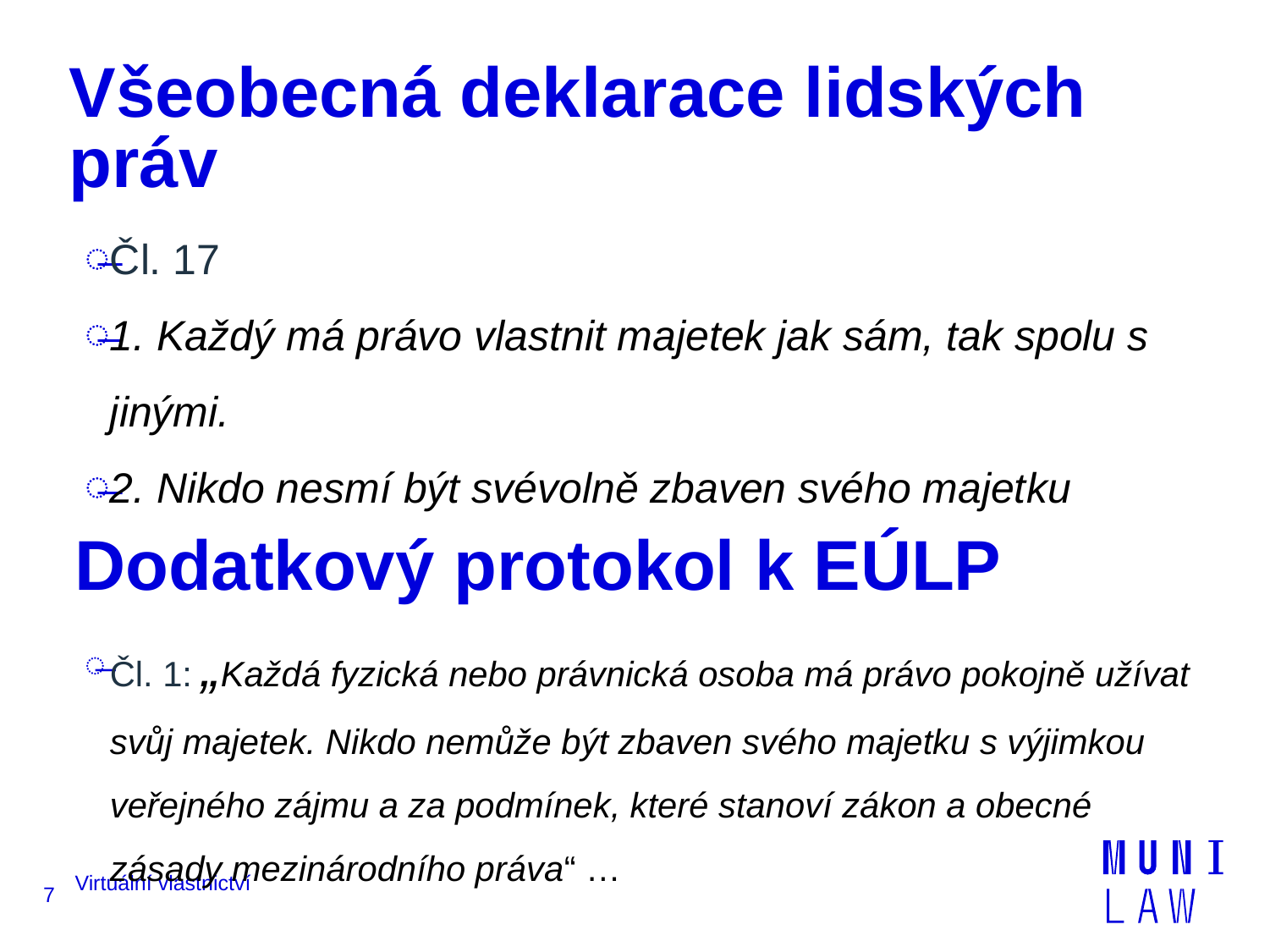

# Všeobecná deklarace lidských práv
Čl. 17
1. Každý má právo vlastnit majetek jak sám, tak spolu s jinými.
2. Nikdo nesmí být svévolně zbaven svého majetku
Dodatkový protokol k EÚLP
Čl. 1: „Každá fyzická nebo právnická osoba má právo pokojně užívat svůj majetek. Nikdo nemůže být zbaven svého majetku s výjimkou veřejného zájmu a za podmínek, které stanoví zákon a obecné zásady mezinárodního práva“ …
Virtuální vlastnictví
7